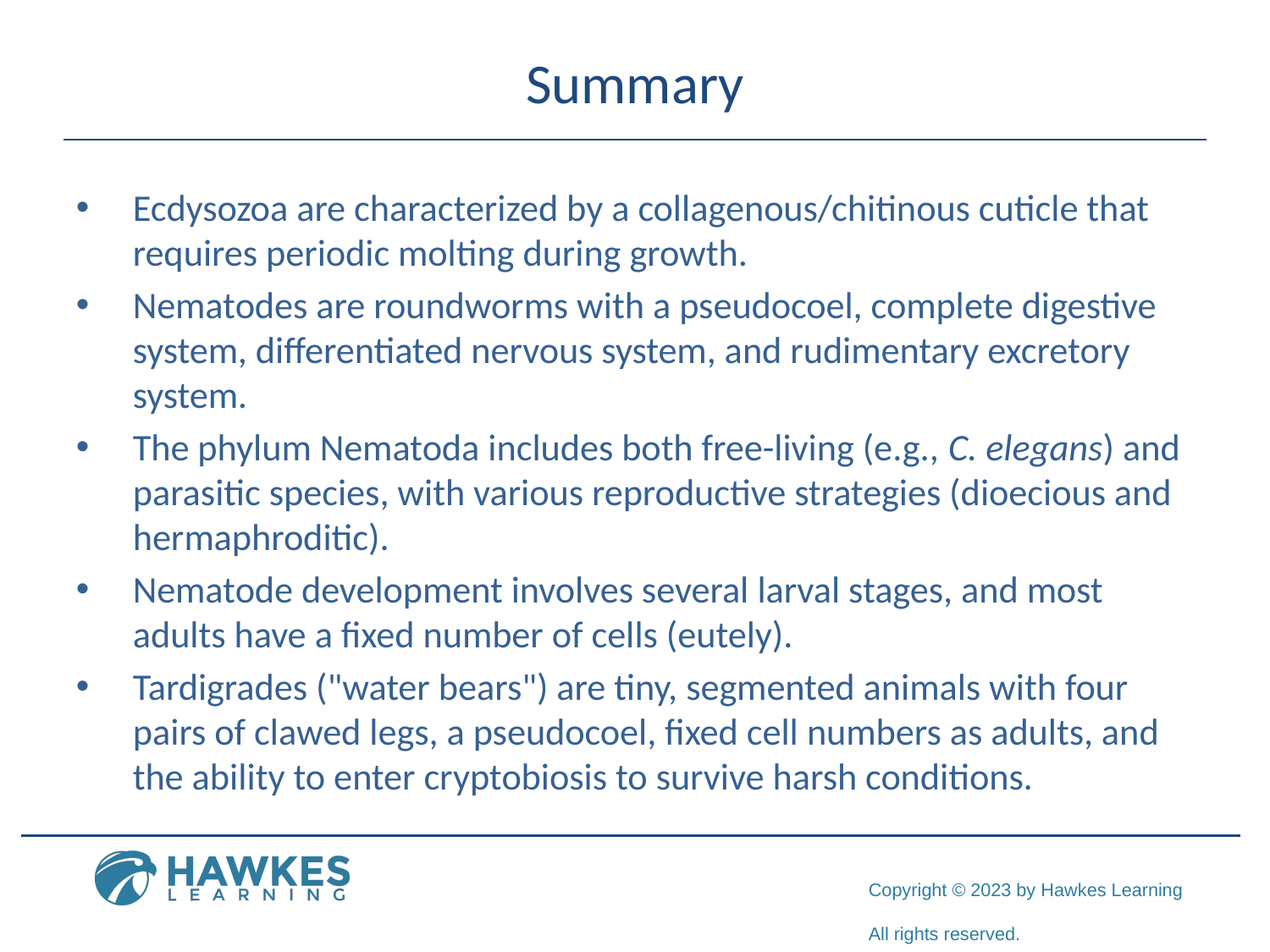

# Summary
Ecdysozoa are characterized by a collagenous/chitinous cuticle that requires periodic molting during growth.
Nematodes are roundworms with a pseudocoel, complete digestive system, differentiated nervous system, and rudimentary excretory system.
The phylum Nematoda includes both free-living (e.g., C. elegans) and parasitic species, with various reproductive strategies (dioecious and hermaphroditic).
Nematode development involves several larval stages, and most adults have a fixed number of cells (eutely).
Tardigrades ("water bears") are tiny, segmented animals with four pairs of clawed legs, a pseudocoel, fixed cell numbers as adults, and the ability to enter cryptobiosis to survive harsh conditions.